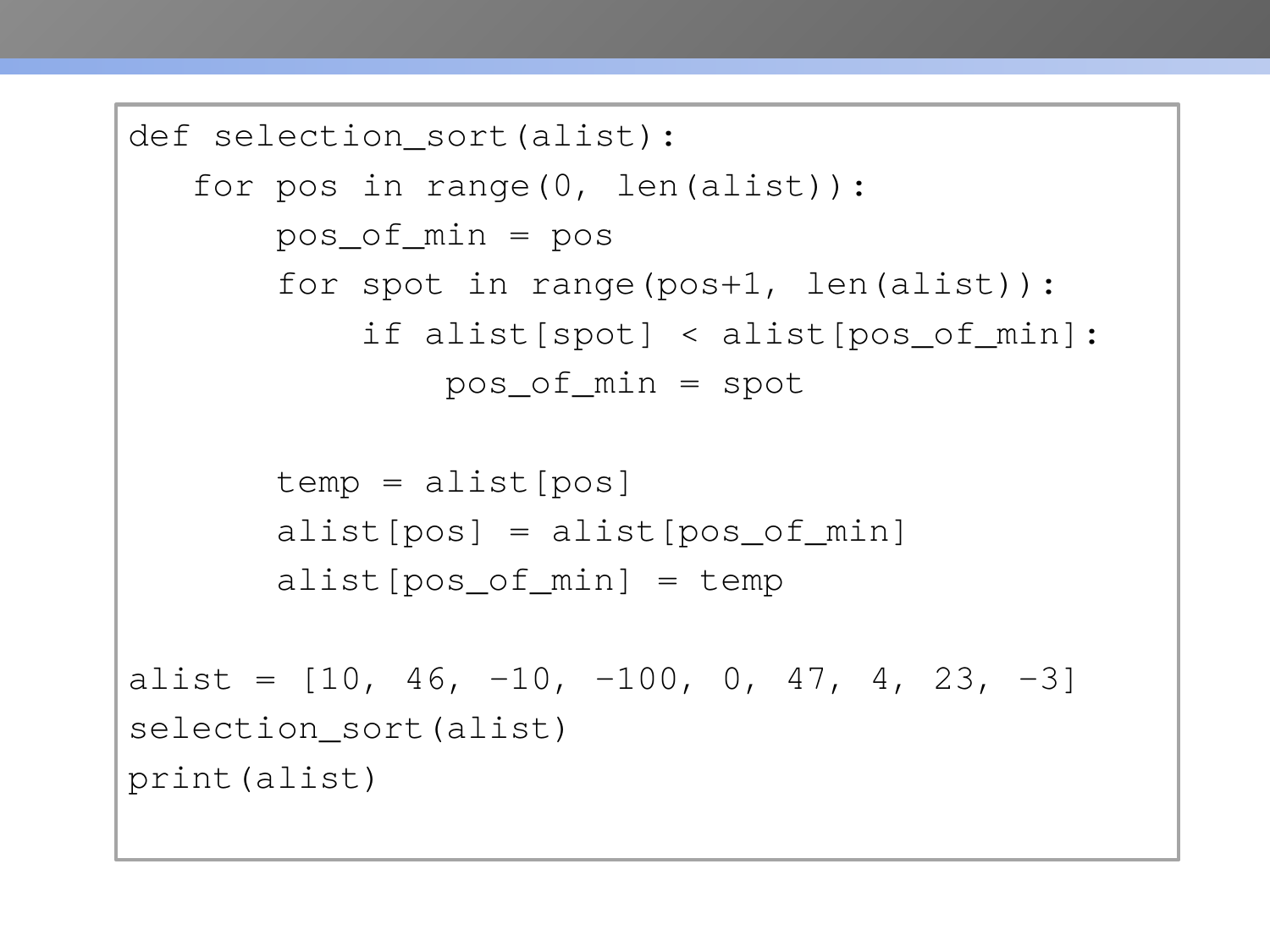

def selection_sort(alist):
   for pos in range(0, len(alist)):
       pos_of_min = pos
       for spot in range(pos+1, len(alist)):
           if alist[spot] < alist[pos_of_min]:
               pos_of_min = spot

       temp = alist[pos]
       alist[pos] = alist[pos_of_min]
       alist[pos_of_min] = temp

alist = [10, 46, -10, -100, 0, 47, 4, 23, -3]
selection_sort(alist)
print(alist)